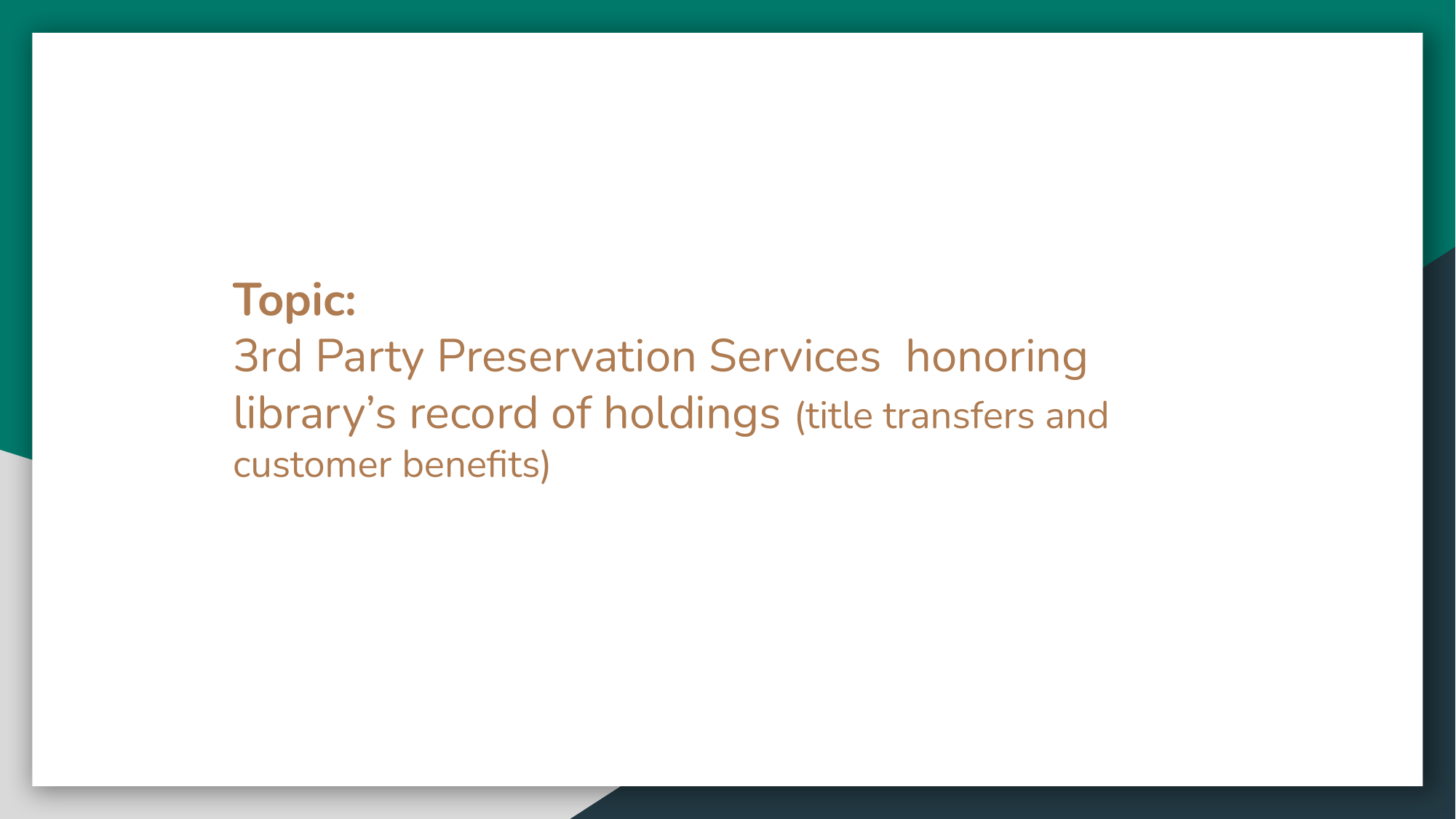

Topic:
3rd Party Preservation Services  honoring library’s record of holdings (title transfers and customer benefits)